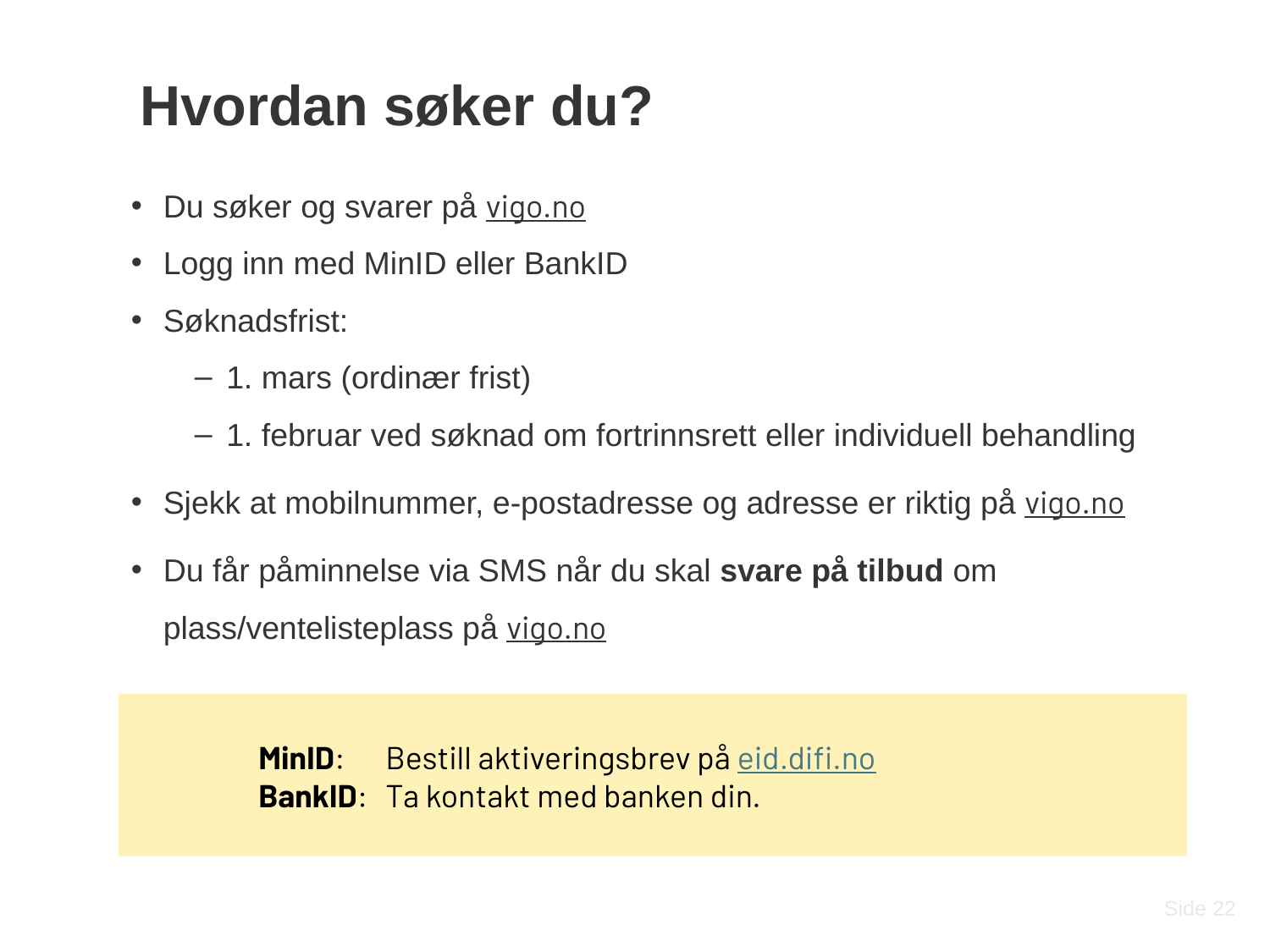

# Hvordan søker du?
Du søker og svarer på vigo.no
Logg inn med MinID eller BankID
Søknadsfrist:
1. mars (ordinær frist)
1. februar ved søknad om fortrinnsrett eller individuell behandling
Sjekk at mobilnummer, e-postadresse og adresse er riktig på vigo.no
Du får påminnelse via SMS når du skal svare på tilbud om plass/ventelisteplass på vigo.no

MinID: 	Bestill aktiveringsbrev på eid.difi.no
BankID: 	Ta kontakt med banken din.

Side 22